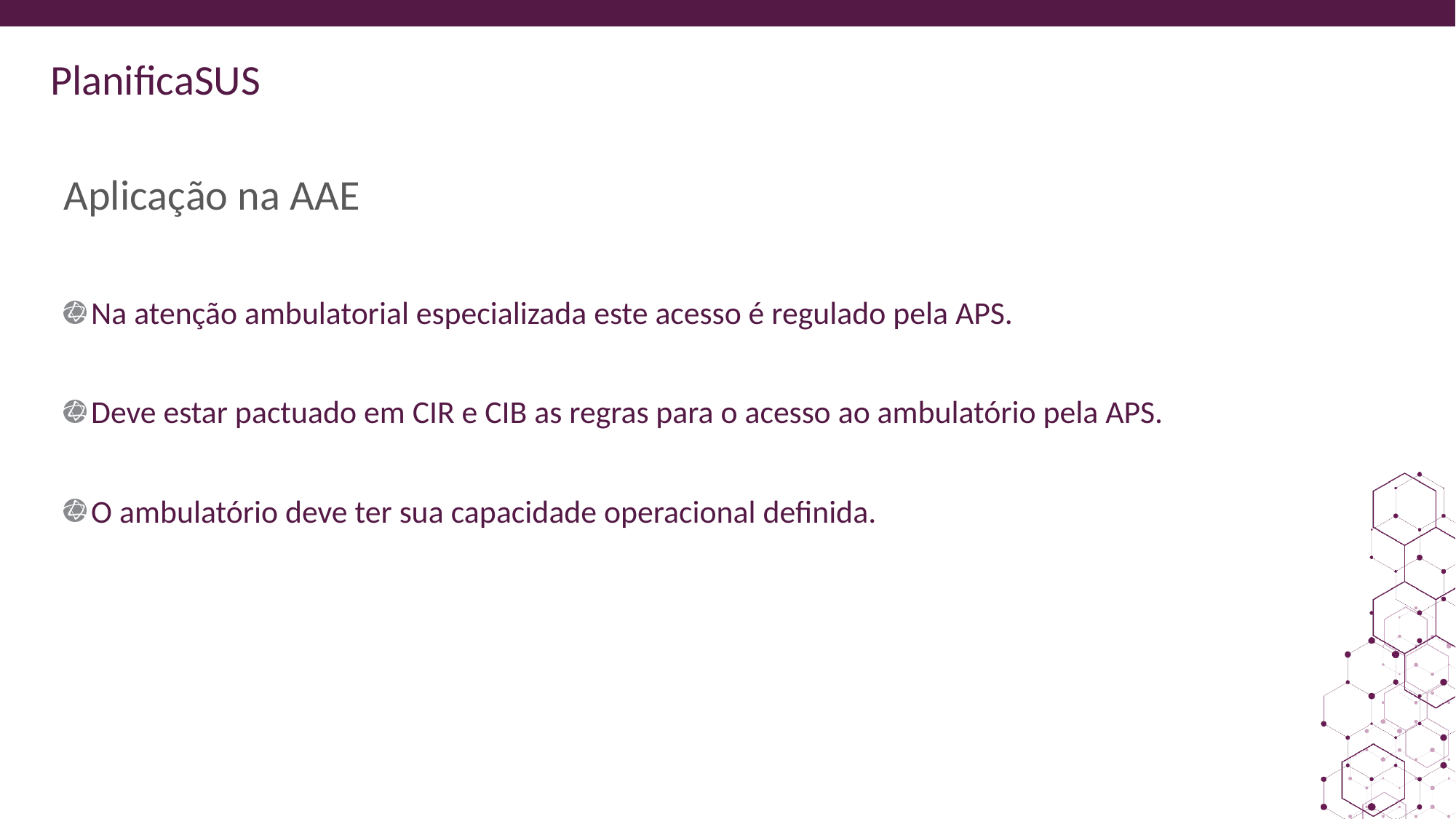

ORIENTAÇÕES:

Slide corpo TUTORIA
Fonte de sub-título: calibri 28 - cor do marcador
Corpo do texto: calibri 22 – azul
Manter os marcadores
Máximo cinco tópicos por slide
Tópicos alinhados à esquerda

# Aplicação na AAE
Na atenção ambulatorial especializada este acesso é regulado pela APS.

Deve estar pactuado em CIR e CIB as regras para o acesso ao ambulatório pela APS.

O ambulatório deve ter sua capacidade operacional definida.